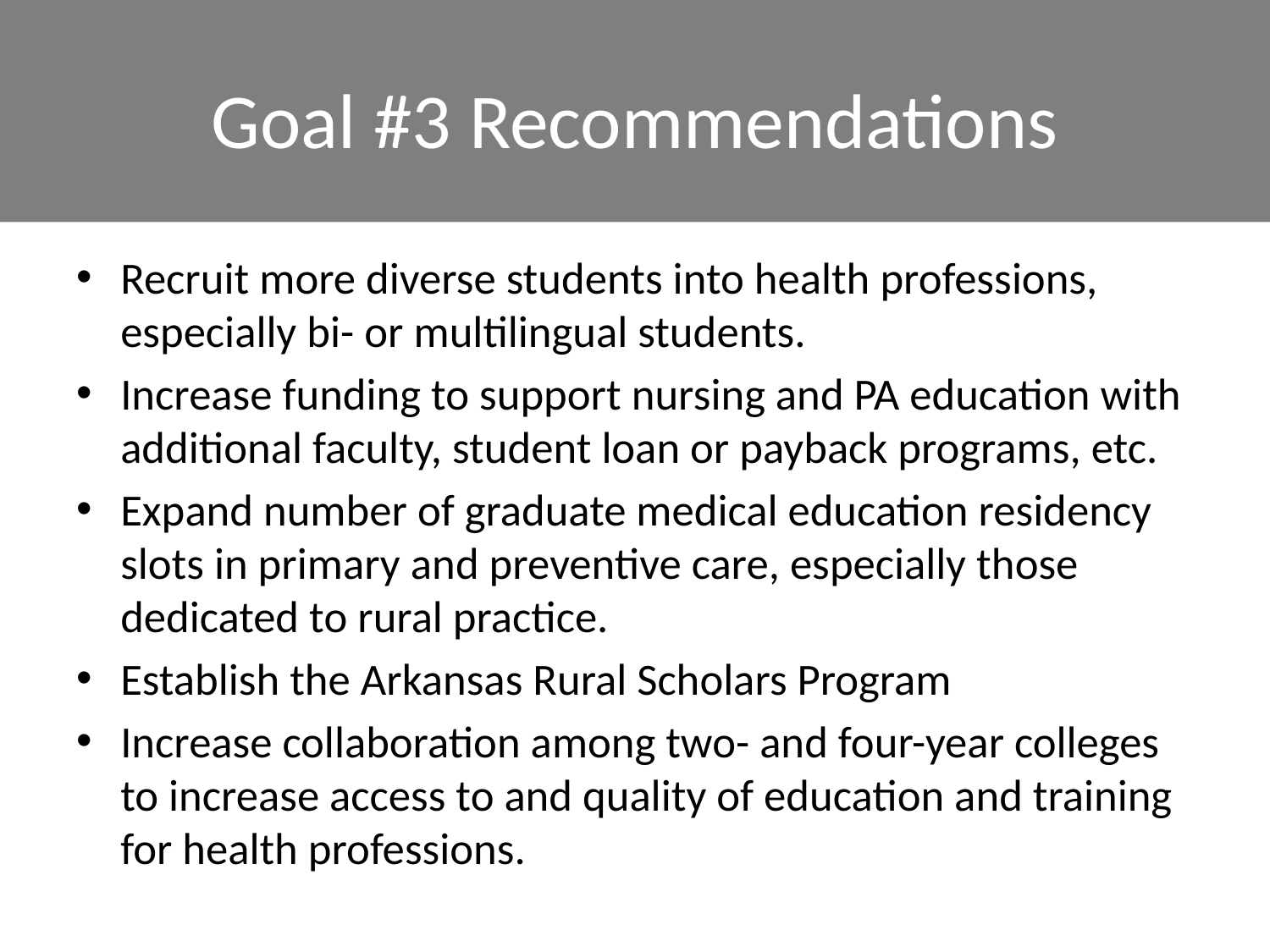

# Goal #3 Recommendations
Recruit more diverse students into health professions, especially bi- or multilingual students.
Increase funding to support nursing and PA education with additional faculty, student loan or payback programs, etc.
Expand number of graduate medical education residency slots in primary and preventive care, especially those dedicated to rural practice.
Establish the Arkansas Rural Scholars Program
Increase collaboration among two- and four-year colleges to increase access to and quality of education and training for health professions.